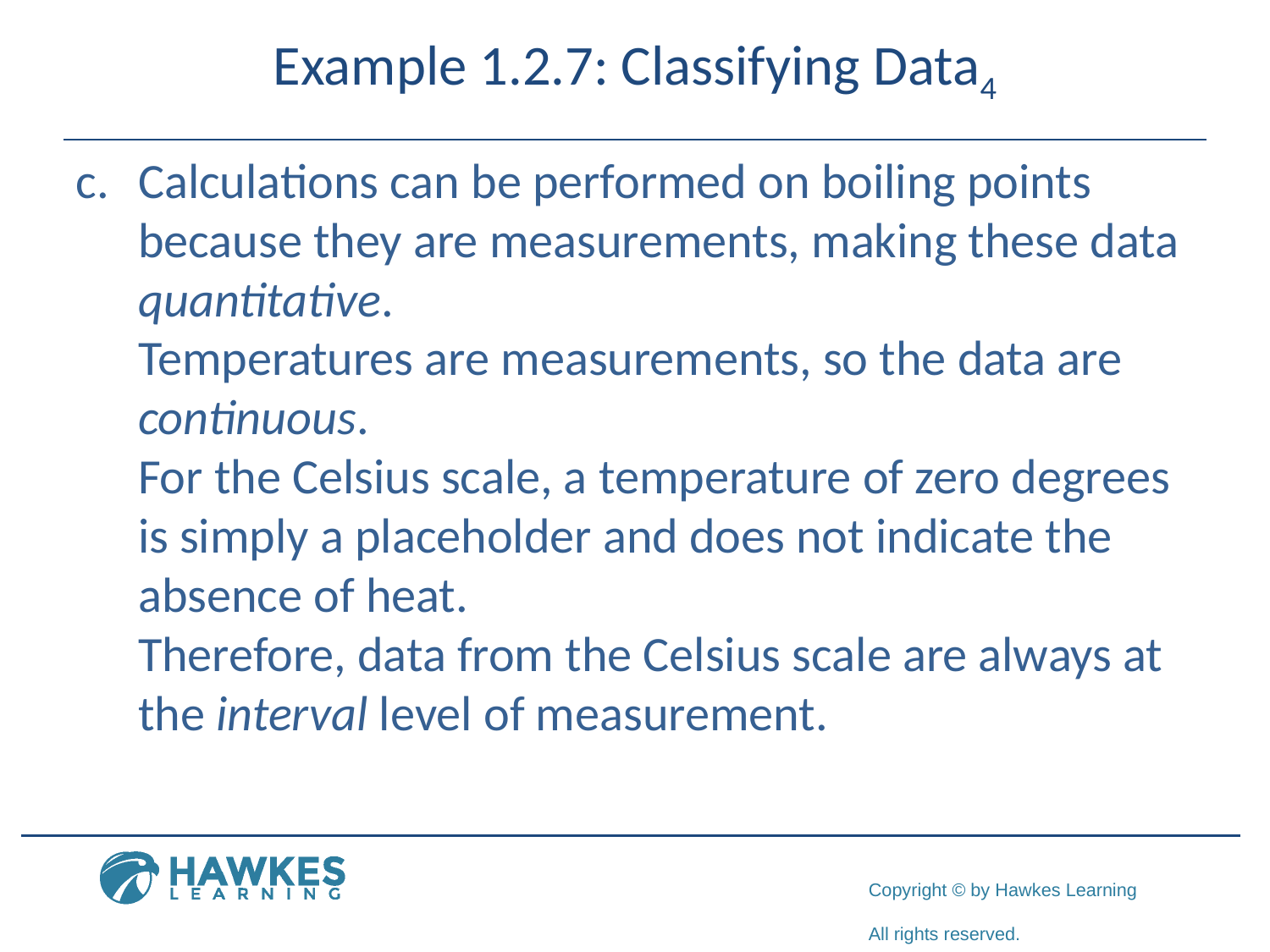

# Example 1.2.7: Classifying Data4
c.	​Calculations can be performed on boiling points because they are measurements, making these data quantitative.
Temperatures are measurements, so the data are continuous.
For the Celsius scale, a temperature of zero degrees is simply a placeholder and does not indicate the absence of heat.
Therefore, data from the Celsius scale are always at the interval level of measurement.